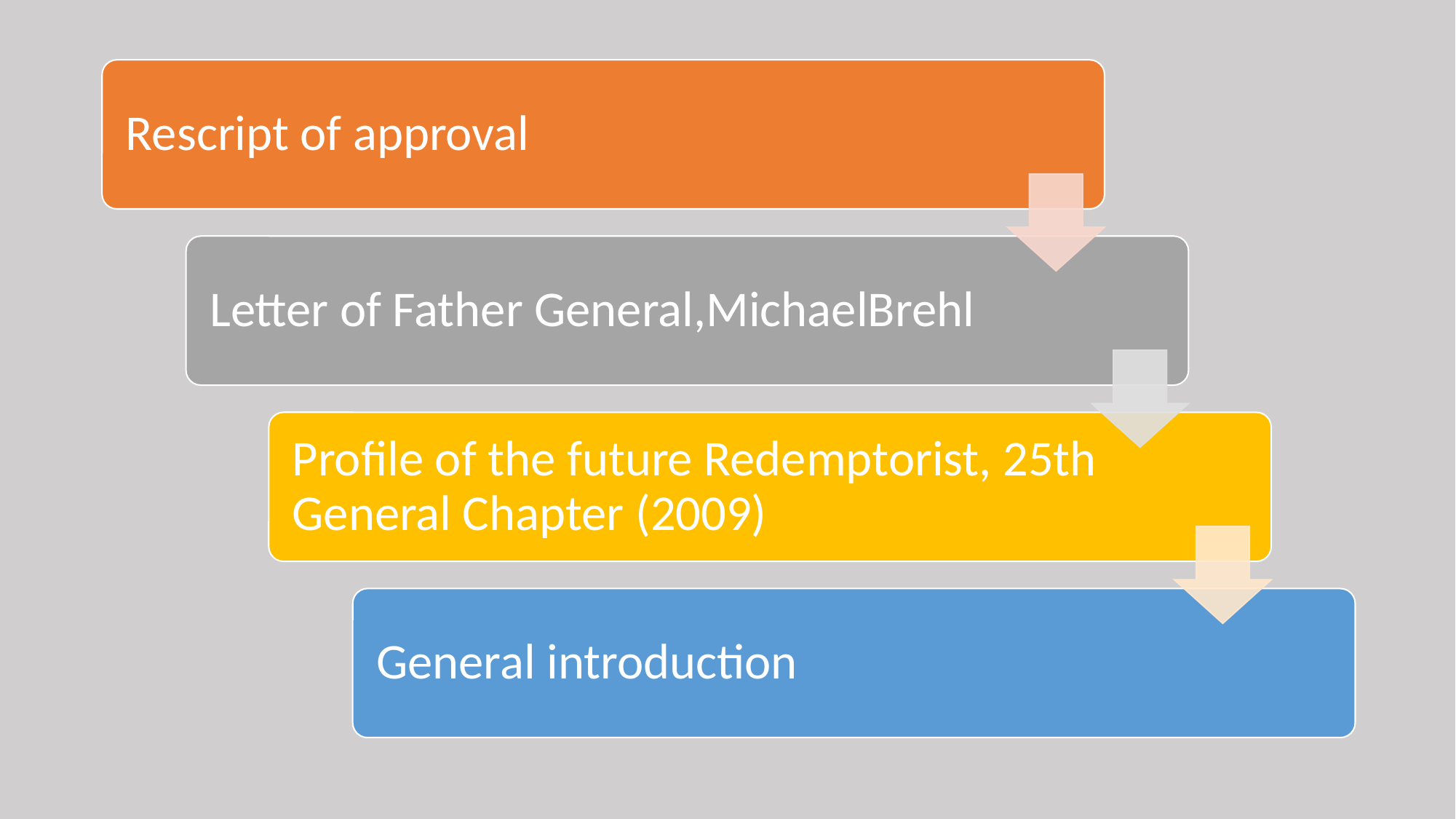

Rescript of approval
Letter of Father General,MichaelBrehl
Profile of the future Redemptorist, 25th General Chapter (2009)
General introduction